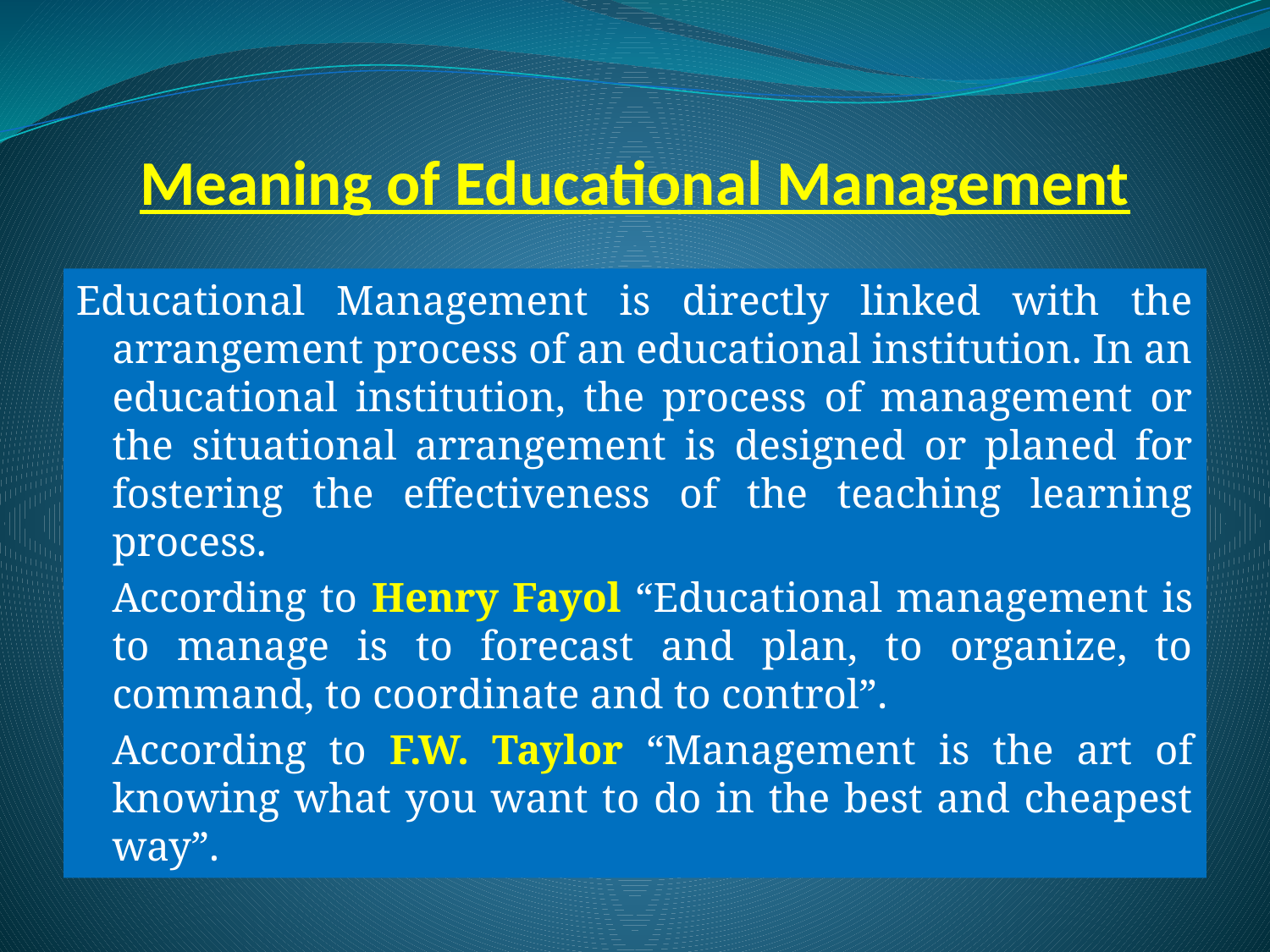

# Meaning of Educational Management
Educational Management is directly linked with the arrangement process of an educational institution. In an educational institution, the process of management or the situational arrangement is designed or planed for fostering the effectiveness of the teaching learning process.
	According to Henry Fayol “Educational management is to manage is to forecast and plan, to organize, to command, to coordinate and to control”.
	According to F.W. Taylor “Management is the art of knowing what you want to do in the best and cheapest way”.